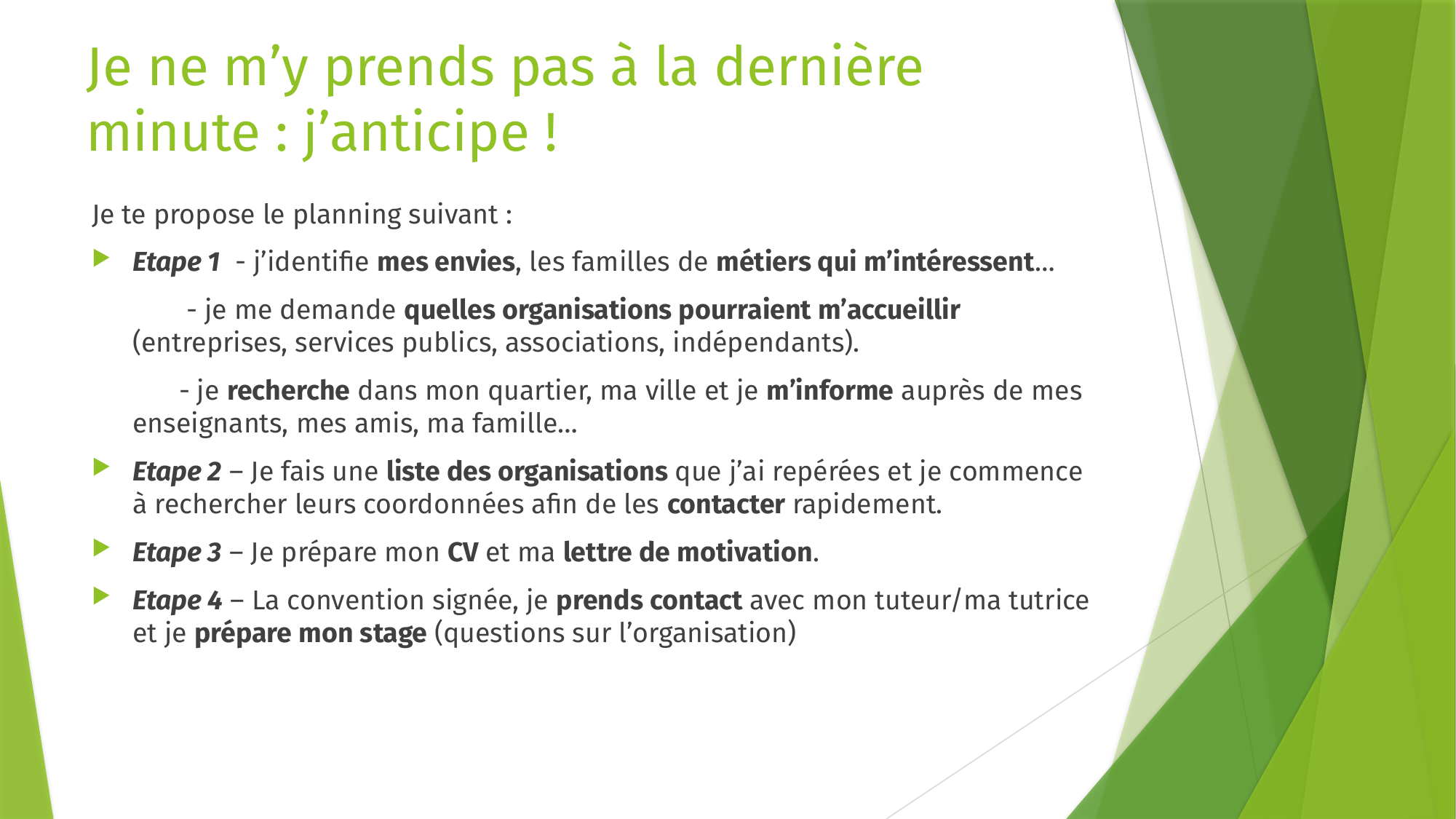

# Je ne m’y prends pas à la dernière minute : j’anticipe !
Je te propose le planning suivant :
Etape 1  - j’identifie mes envies, les familles de métiers qui m’intéressent…
             - je me demande quelles organisations pourraient m’accueillir          (entreprises, services publics, associations, indépendants).
            - je recherche dans mon quartier, ma ville et je m’informe auprès de mes enseignants, mes amis, ma famille…
Etape 2 – Je fais une liste des organisations que j’ai repérées et je commence à rechercher leurs coordonnées afin de les contacter rapidement.
Etape 3 – Je prépare mon CV et ma lettre de motivation.
Etape 4 – La convention signée, je prends contact avec mon tuteur/ma tutrice et je prépare mon stage (questions sur l’organisation)